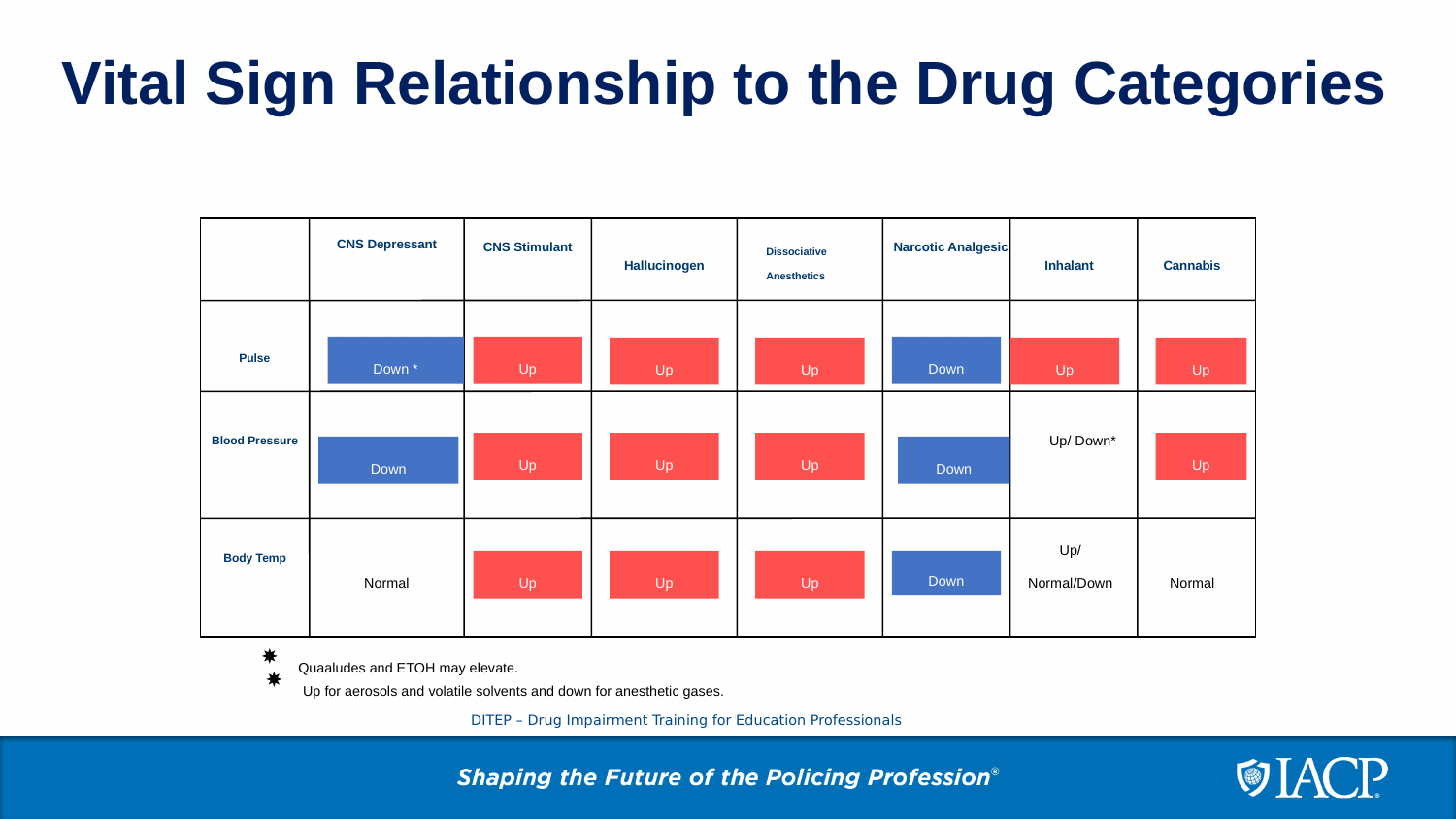

# Vital Sign Relationship to the Drug Categories
CNS Depressant

CNS Stimulant
Narcotic Analgesic
Dissociative
Anesthetics
Hallucinogen
Inhalant
Cannabis

Pulse
Down *
Down
 Quaaludes and ETOH may elevate.
Up
Up
Up
Up
Up

Up/ Down*
 Up for aerosols and volatile solvents and down for anesthetic gases.
Blood Pressure
Up
Up
Up
Up
Down
Down

Up/ Normal/Down
Body Temp
Down
Normal
Normal
Up
Up
Up
DITEP – Drug Impairment Training for Education Professionals